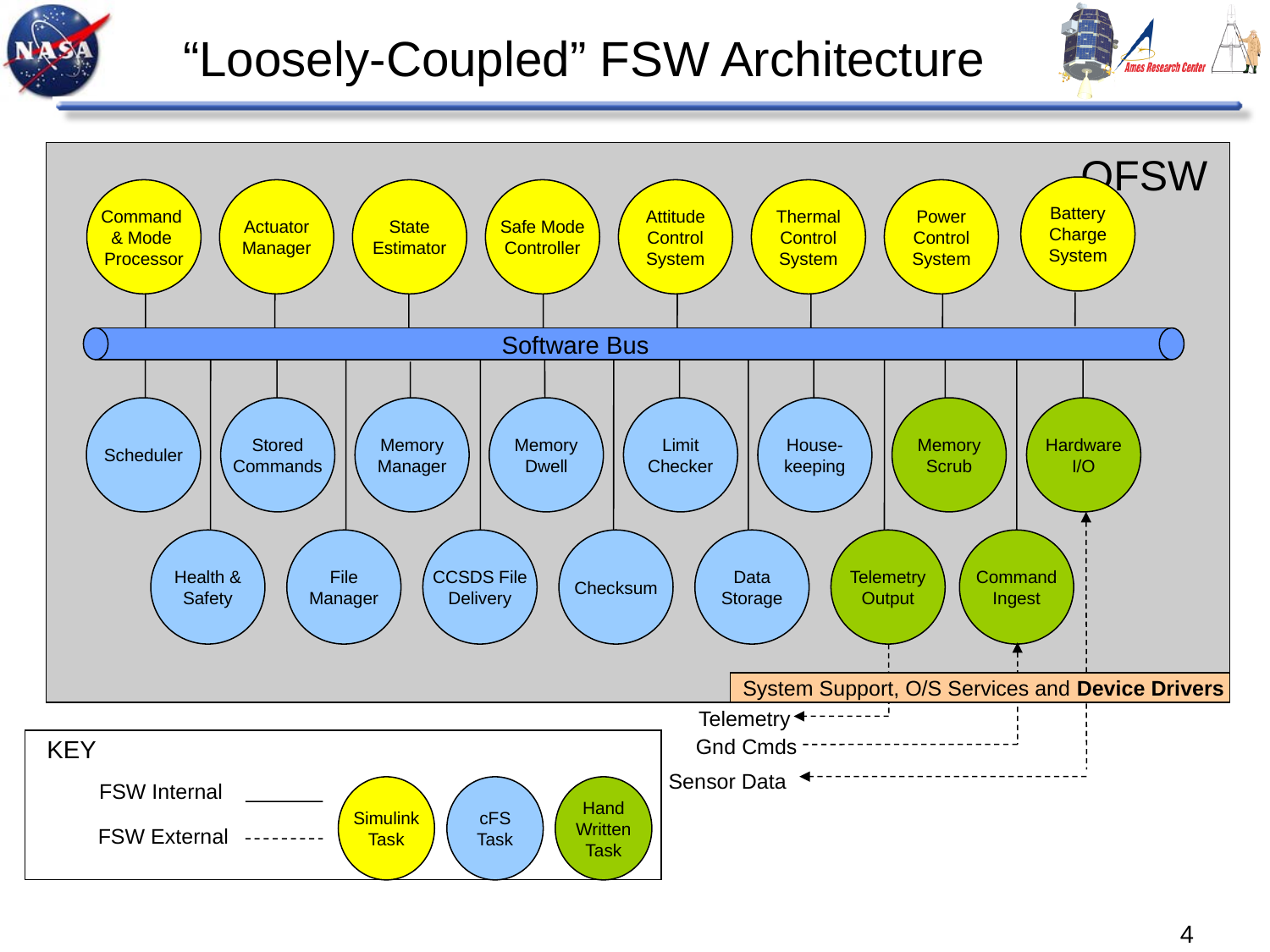

# “Loosely-Coupled” FSW Architecture
OFSW

Battery
Charge
System
Command
& Mode
Processor
Actuator
Manager
State
Estimator
Safe Mode
Controller
Attitude
Control
System
Thermal
Control
System
Power
Control
System

Software Bus

Scheduler
Stored
Commands
Memory
Manager
Memory
Dwell
Limit
Checker
House-
keeping
Memory
Scrub
Hardware
I/O

Health &
Safety
File
Manager
CCSDS File
Delivery
Checksum
Data
Storage
Telemetry
Output
Command
Ingest

System Support, O/S Services and Device Drivers
Telemetry

Gnd Cmds
KEY

FSW Internal
Simulink
Task
cFS
Task
Hand
Written
Task

FSW External

Sensor Data